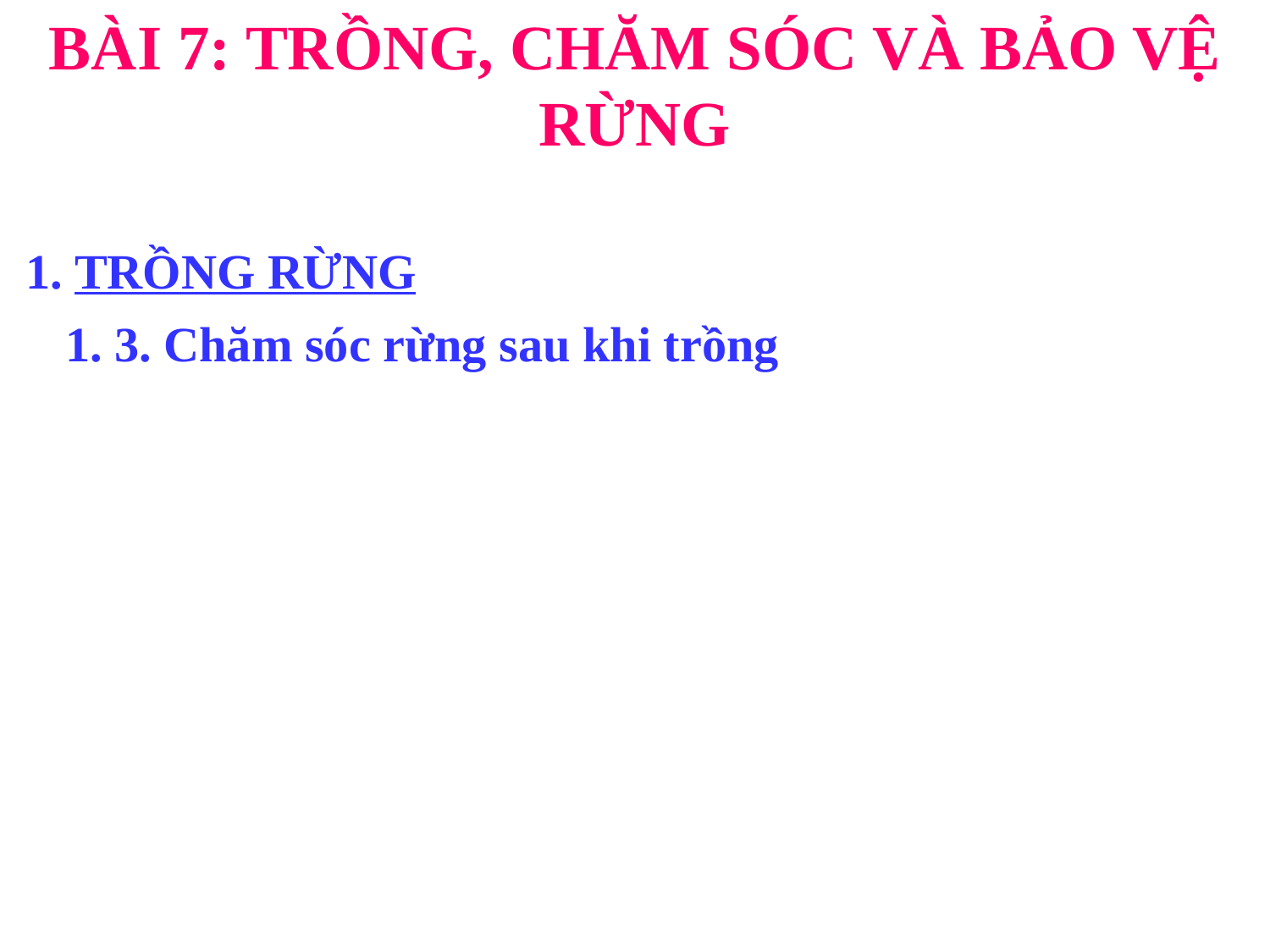

BÀI 7: TRỒNG, CHĂM SÓC VÀ BẢO VỆ RỪNG
1. TRỒNG RỪNG
1. 3. Chăm sóc rừng sau khi trồng